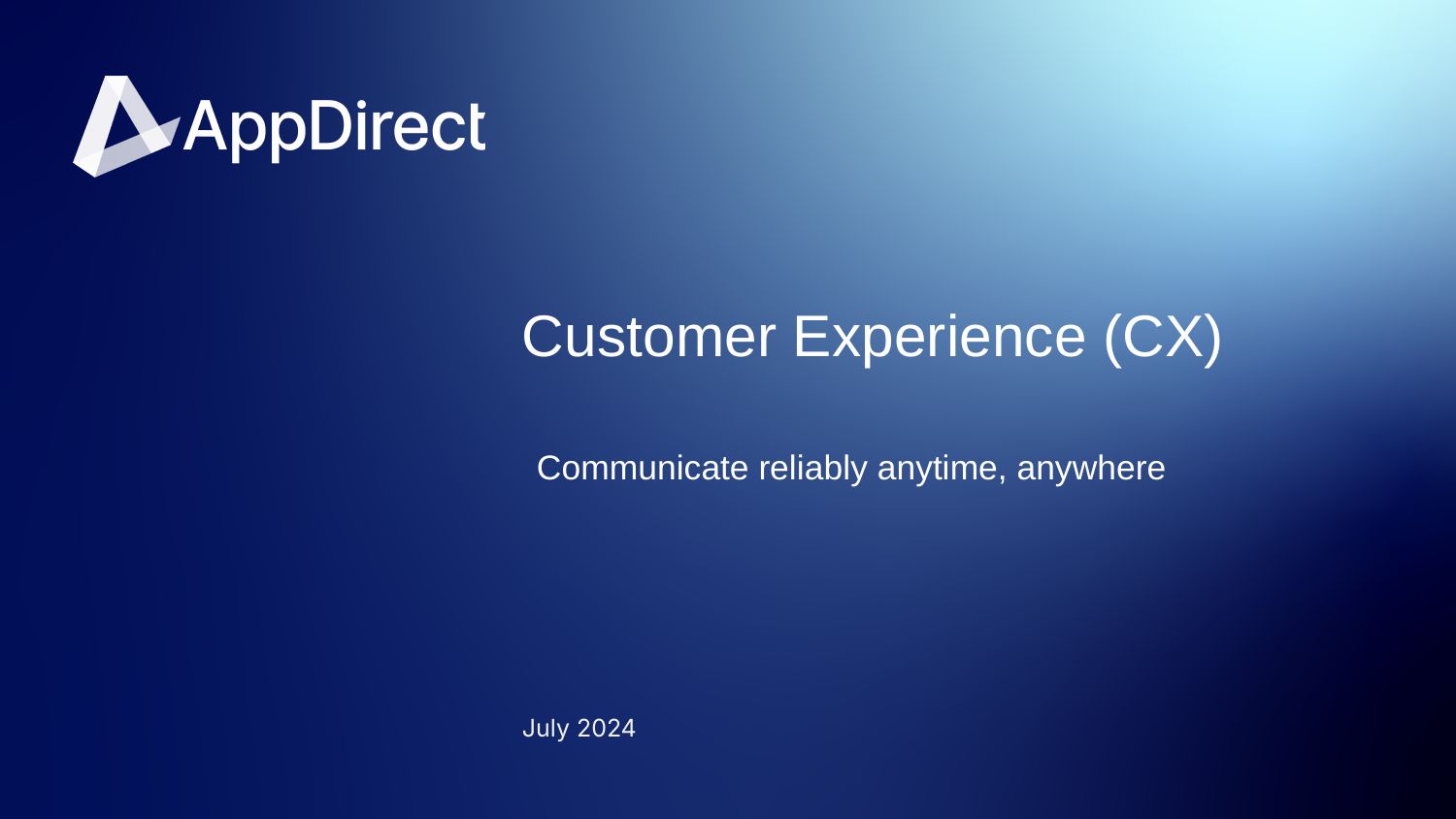

# Customer Experience (CX)
Communicate reliably anytime, anywhere
July 2024